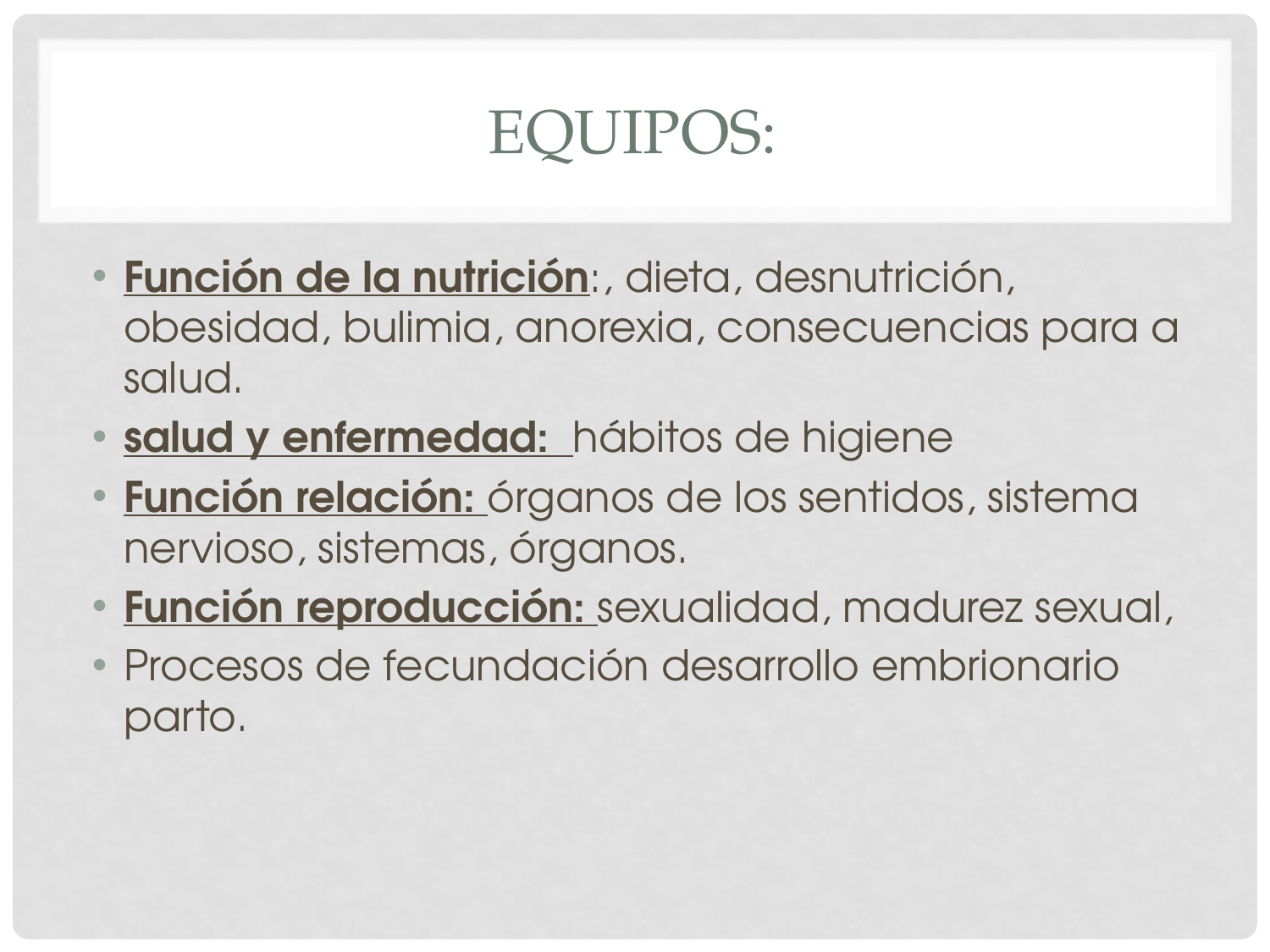

# Equipos:
Función de la nutrición:, dieta, desnutrición, obesidad, bulimia, anorexia, consecuencias para a salud.
salud y enfermedad:  hábitos de higiene
Función relación: órganos de los sentidos, sistema nervioso, sistemas, órganos.
Función reproducción: sexualidad, madurez sexual,
Procesos de fecundación desarrollo embrionario parto.